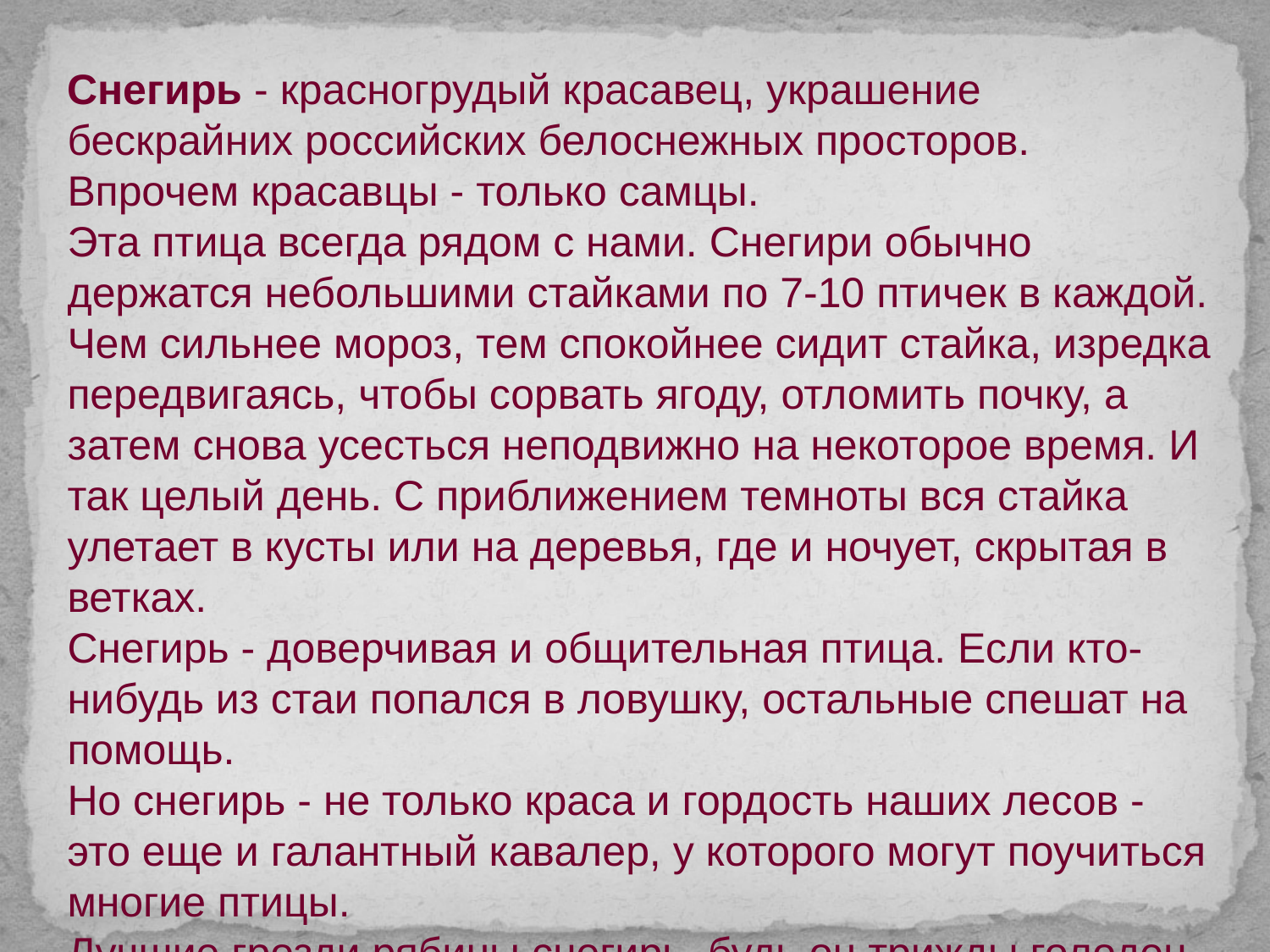

Снегирь - красногрудый красавец, украшение бескрайних российских белоснежных просторов. Впрочем красавцы - только самцы.
Эта птица всегда рядом с нами. Снегири обычно держатся небольшими стайками по 7-10 птичек в каждой. Чем сильнее мороз, тем спокойнее сидит стайка, изредка передвигаясь, чтобы сорвать ягоду, отломить почку, а затем снова усесться неподвижно на некоторое время. И так целый день. С приближением темноты вся стайка улетает в кусты или на деревья, где и ночует, скрытая в ветках.
Снегирь - доверчивая и общительная птица. Если кто-нибудь из стаи попался в ловушку, остальные спешат на помощь.
Но снегирь - не только краса и гордость наших лесов - это еще и галантный кавалер, у которого могут поучиться многие птицы.
Лучшие грозди рябины снегирь, будь он трижды голоден, все равно уступит самке. Облепят эти птицы деревце, потом перелетят на другое, затем откочуют к югу. И только с первым снегом они опять появятся в городе, недаром «снег» и «снегирь» - однокоренные слова.